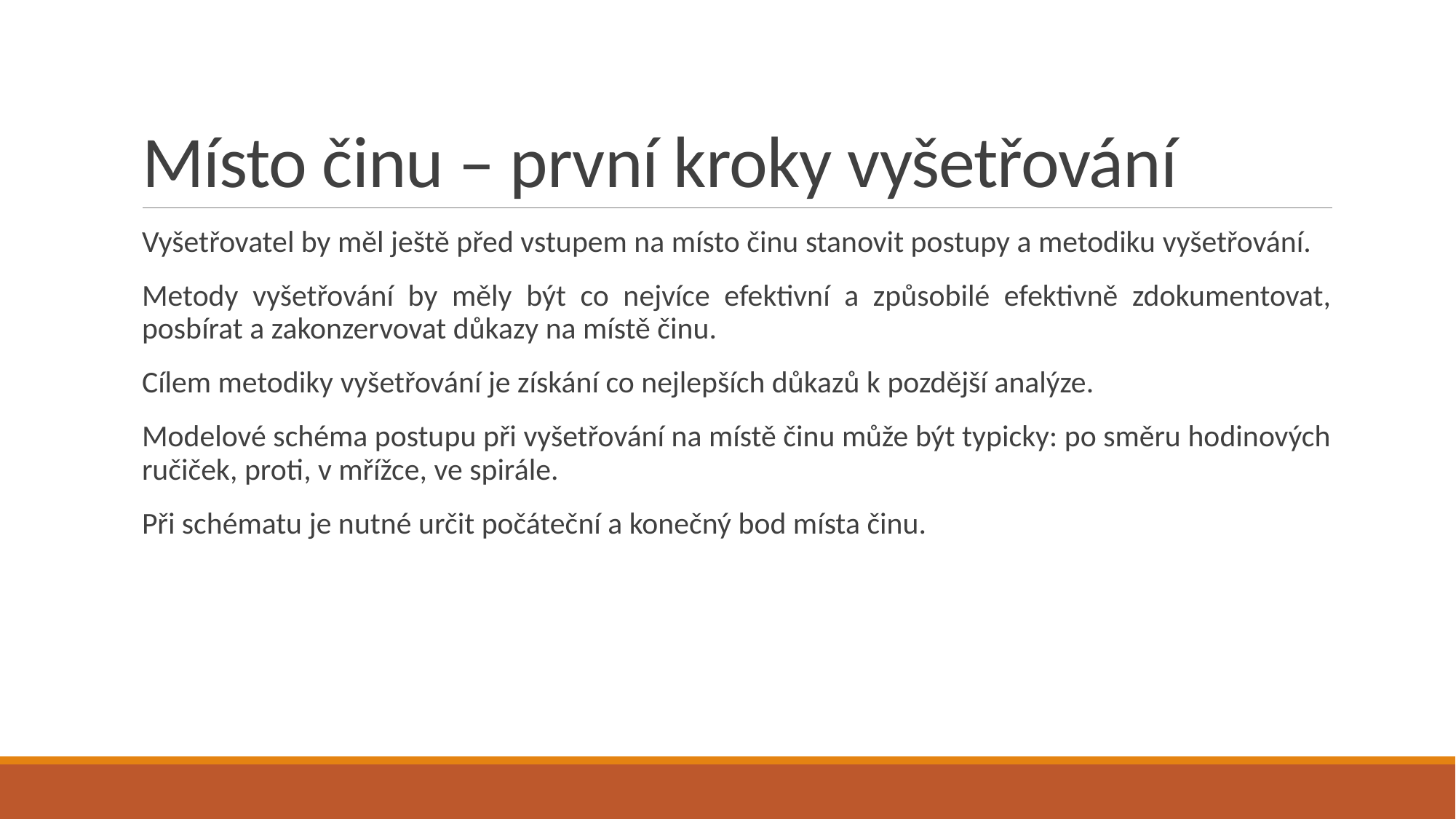

# Místo činu – první kroky vyšetřování
Vyšetřovatel by měl ještě před vstupem na místo činu stanovit postupy a metodiku vyšetřování.
Metody vyšetřování by měly být co nejvíce efektivní a způsobilé efektivně zdokumentovat, posbírat a zakonzervovat důkazy na místě činu.
Cílem metodiky vyšetřování je získání co nejlepších důkazů k pozdější analýze.
Modelové schéma postupu při vyšetřování na místě činu může být typicky: po směru hodinových ručiček, proti, v mřížce, ve spirále.
Při schématu je nutné určit počáteční a konečný bod místa činu.